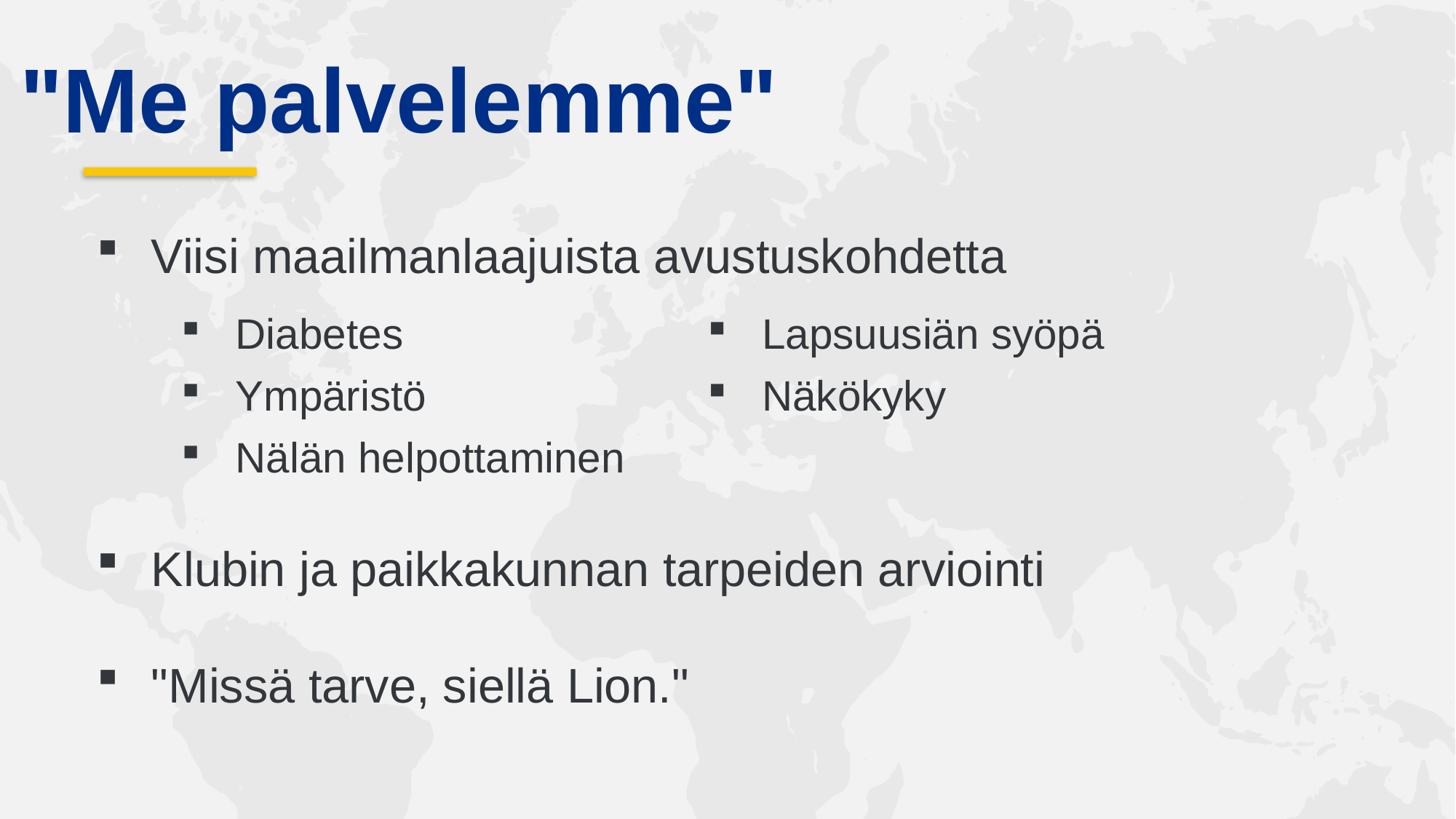

"Me palvelemme"

Viisi maailmanlaajuista avustuskohdetta

Klubin ja paikkakunnan tarpeiden arviointi
"Missä tarve, siellä Lion."

| Diabetes | Lapsuusiän syöpä |
| --- | --- |
| Ympäristö | Näkökyky |
| Nälän helpottaminen |  |